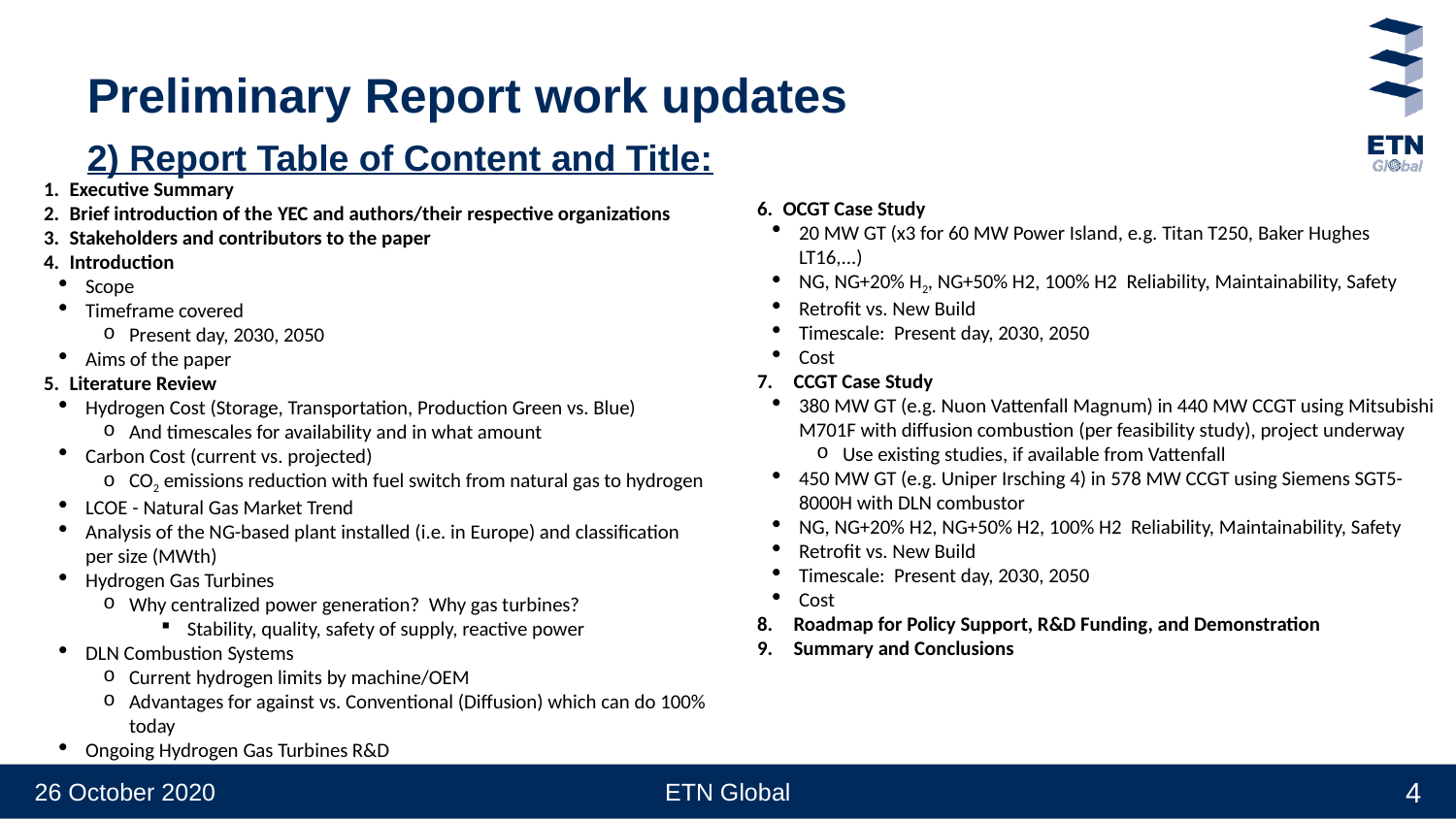

# Preliminary Report work updates
2) Report Table of Content and Title:
Executive Summary
Brief introduction of the YEC and authors/their respective organizations
Stakeholders and contributors to the paper
Introduction
Scope
Timeframe covered
Present day, 2030, 2050
Aims of the paper
Literature Review
Hydrogen Cost (Storage, Transportation, Production Green vs. Blue)
And timescales for availability and in what amount
Carbon Cost (current vs. projected)
CO2 emissions reduction with fuel switch from natural gas to hydrogen
LCOE - Natural Gas Market Trend
Analysis of the NG-based plant installed (i.e. in Europe) and classification per size (MWth)
Hydrogen Gas Turbines
Why centralized power generation?  Why gas turbines?
Stability, quality, safety of supply, reactive power
DLN Combustion Systems
Current hydrogen limits by machine/OEM
Advantages for against vs. Conventional (Diffusion) which can do 100% today
Ongoing Hydrogen Gas Turbines R&D
OCGT Case Study
20 MW GT (x3 for 60 MW Power Island, e.g. Titan T250, Baker Hughes LT16,...)
NG, NG+20% H2, NG+50% H2, 100% H2  Reliability, Maintainability, Safety
Retrofit vs. New Build
Timescale:  Present day, 2030, 2050
Cost
CCGT Case Study
380 MW GT (e.g. Nuon Vattenfall Magnum) in 440 MW CCGT using Mitsubishi M701F with diffusion combustion (per feasibility study), project underway
Use existing studies, if available from Vattenfall
450 MW GT (e.g. Uniper Irsching 4) in 578 MW CCGT using Siemens SGT5-8000H with DLN combustor
NG, NG+20% H2, NG+50% H2, 100% H2  Reliability, Maintainability, Safety
Retrofit vs. New Build
Timescale:  Present day, 2030, 2050
Cost
Roadmap for Policy Support, R&D Funding, and Demonstration
Summary and Conclusions